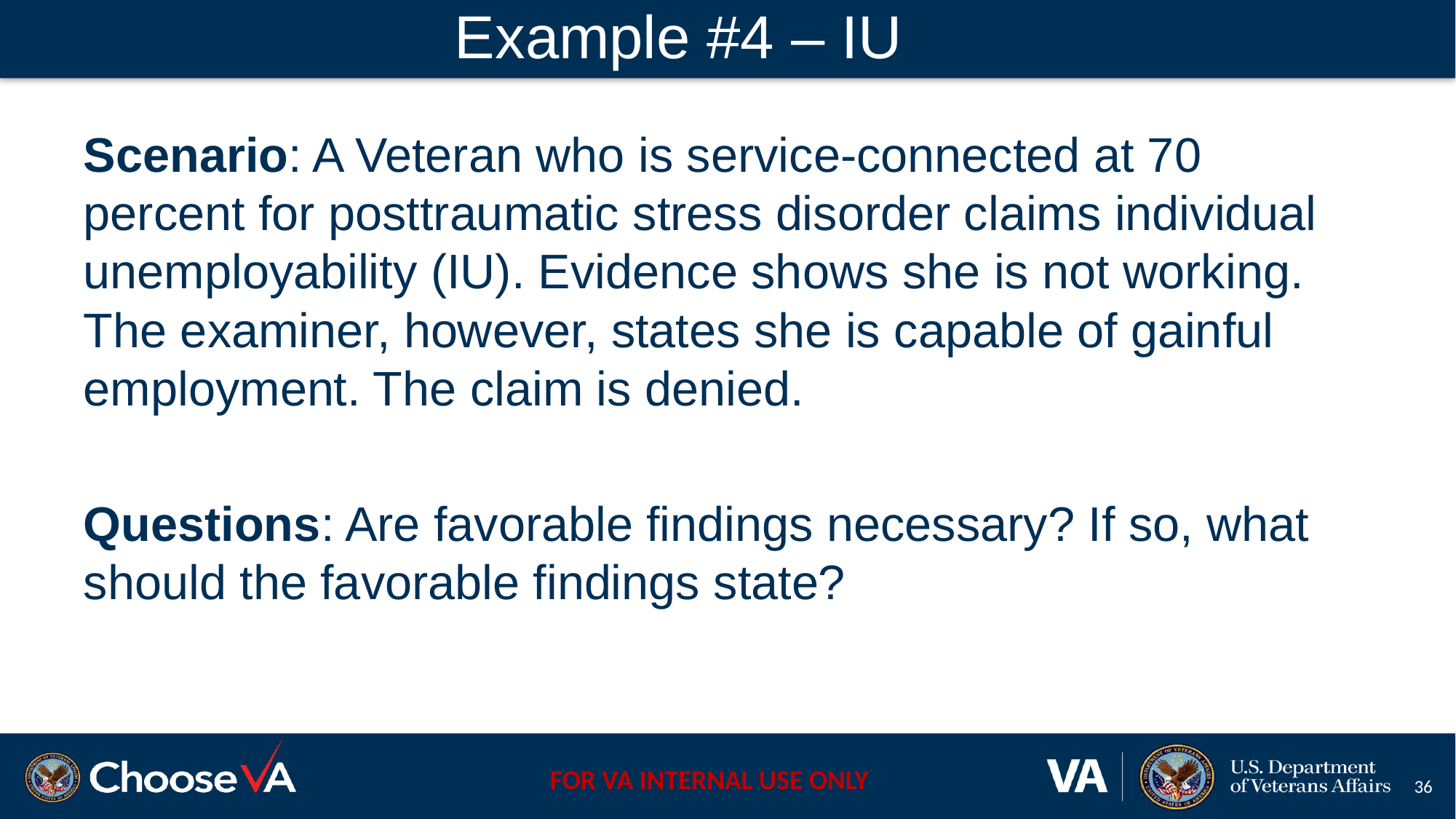

# Example #4 – IU
Scenario: A Veteran who is service-connected at 70 percent for posttraumatic stress disorder claims individual unemployability (IU). Evidence shows she is not working. The examiner, however, states she is capable of gainful employment. The claim is denied.

Questions: Are favorable findings necessary? If so, what should the favorable findings state?